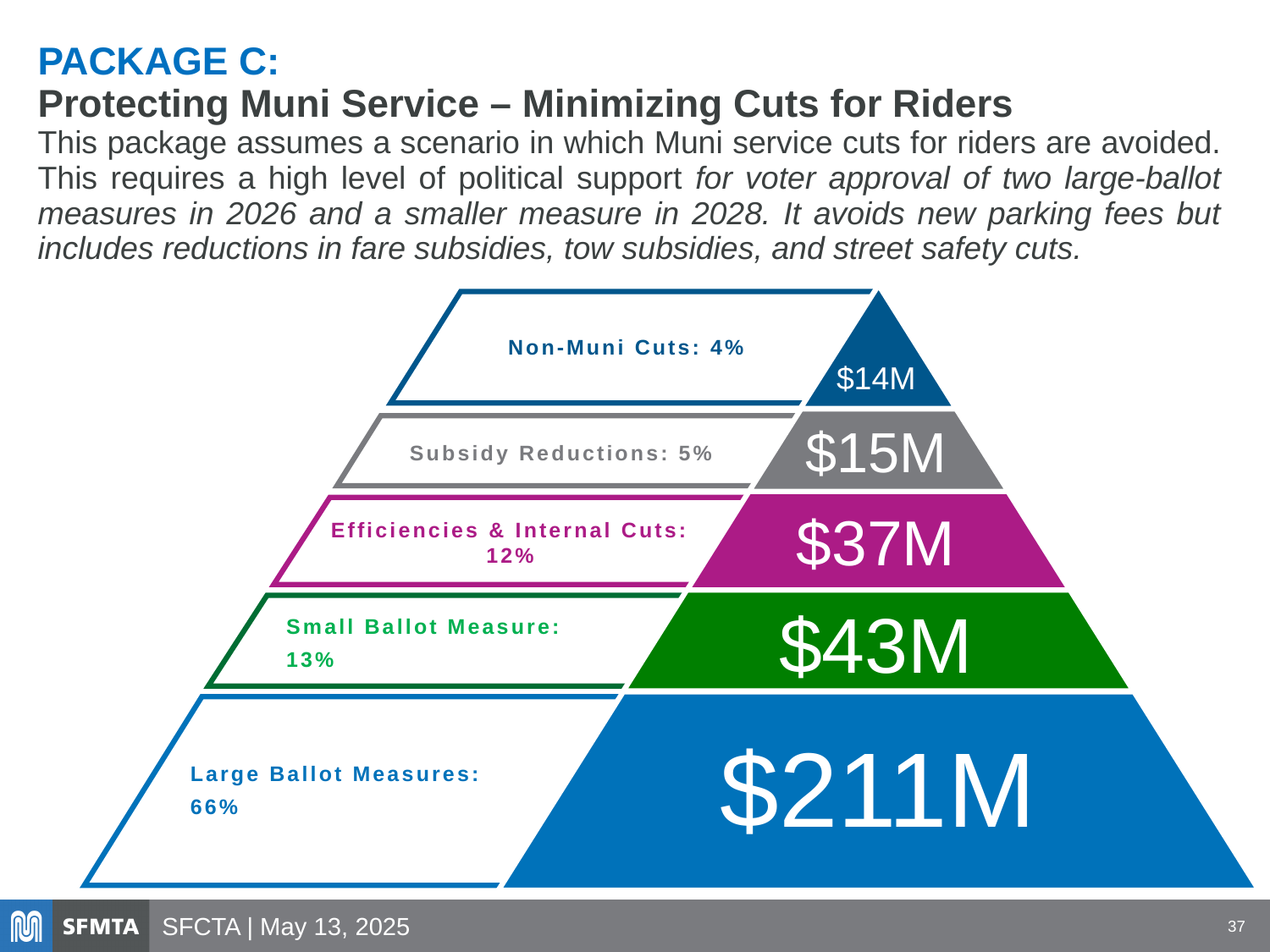

PACKAGE C:
Protecting Muni Service – Minimizing Cuts for Riders
This package assumes a scenario in which Muni service cuts for riders are avoided. This requires a high level of political support for voter approval of two large-ballot measures in 2026 and a smaller measure in 2028. It avoids new parking fees but includes reductions in fare subsidies, tow subsidies, and street safety cuts.

Non-Muni Cuts: 4%
$14M

$15M
Subsidy Reductions: 5%

$37M
Efficiencies & Internal Cuts: 12%

$43M
Small Ballot Measure: 13%

$211M
Large Ballot Measures: 66%
SFCTA | May 13, 2025
37